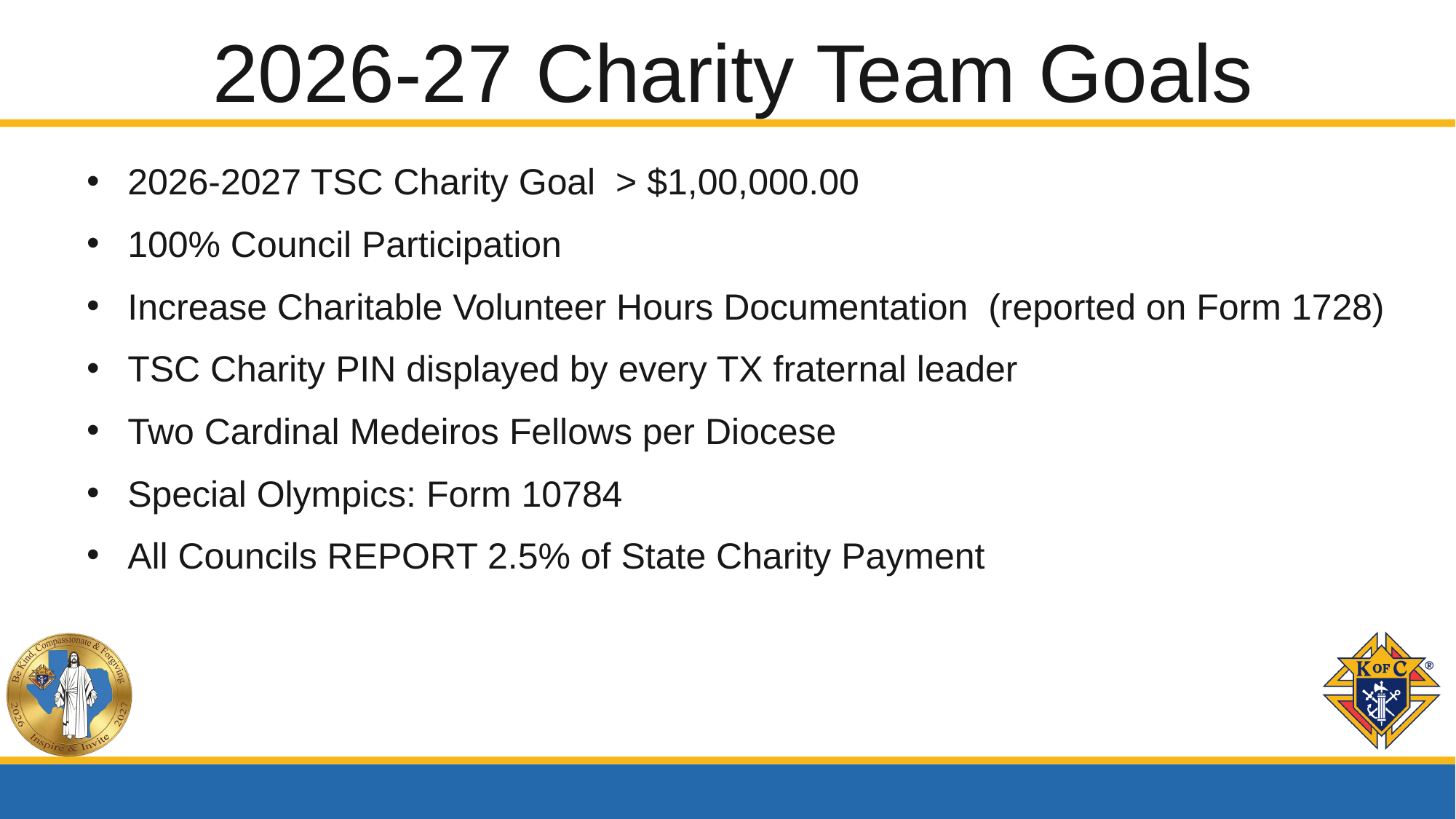

2026-27 Charity Team Goals
2026-2027 TSC Charity Goal  > $1,00,000.00
100% Council Participation
Increase Charitable Volunteer Hours Documentation  (reported on Form 1728)
TSC Charity PIN displayed by every TX fraternal leader
Two Cardinal Medeiros Fellows per Diocese
Special Olympics: Form 10784
All Councils REPORT 2.5% of State Charity Payment